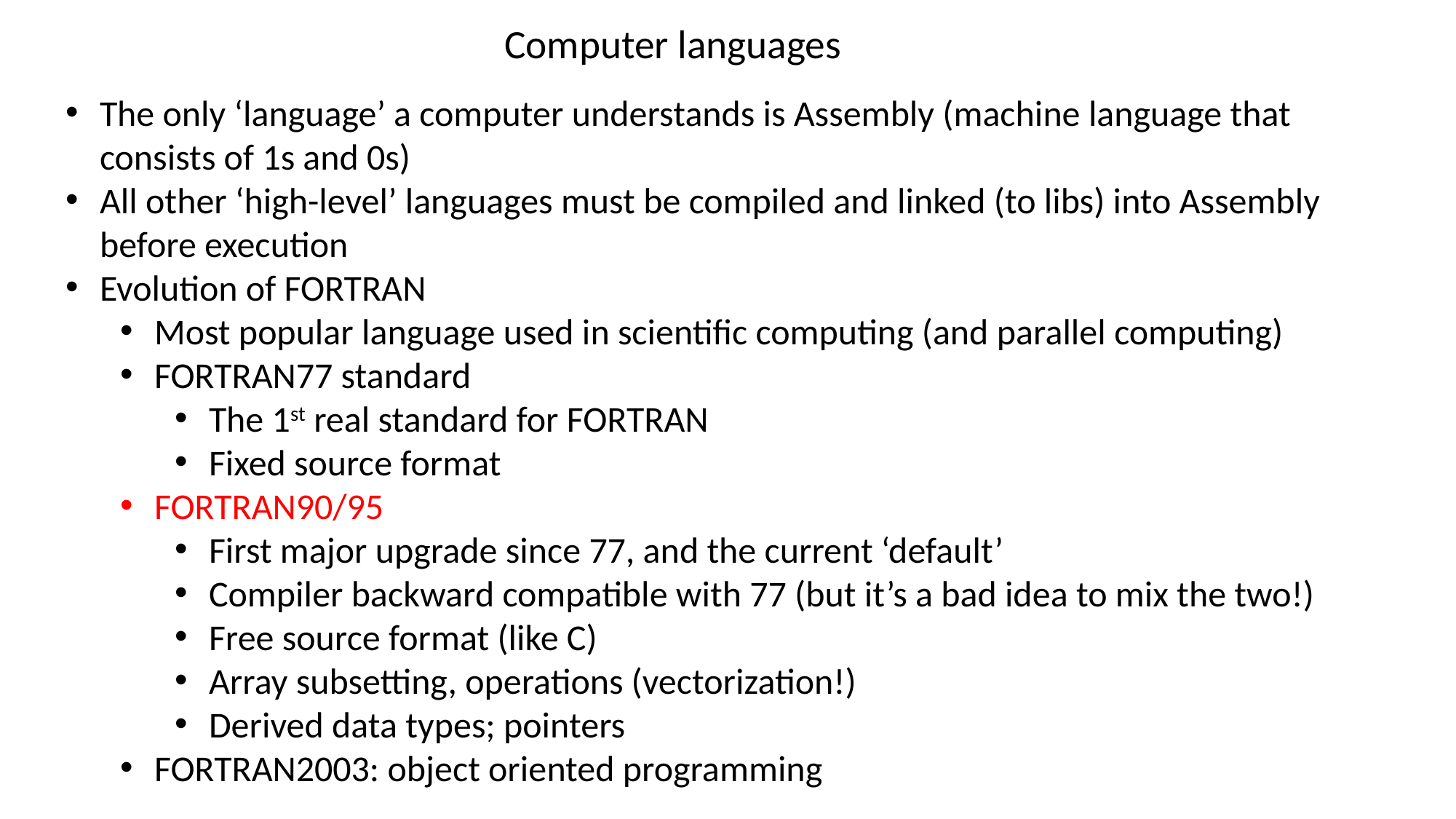

Computer languages
The only ‘language’ a computer understands is Assembly (machine language that consists of 1s and 0s)
All other ‘high-level’ languages must be compiled and linked (to libs) into Assembly before execution
Evolution of FORTRAN
Most popular language used in scientific computing (and parallel computing)
FORTRAN77 standard
The 1st real standard for FORTRAN
Fixed source format
FORTRAN90/95
First major upgrade since 77, and the current ‘default’
Compiler backward compatible with 77 (but it’s a bad idea to mix the two!)
Free source format (like C)
Array subsetting, operations (vectorization!)
Derived data types; pointers
FORTRAN2003: object oriented programming